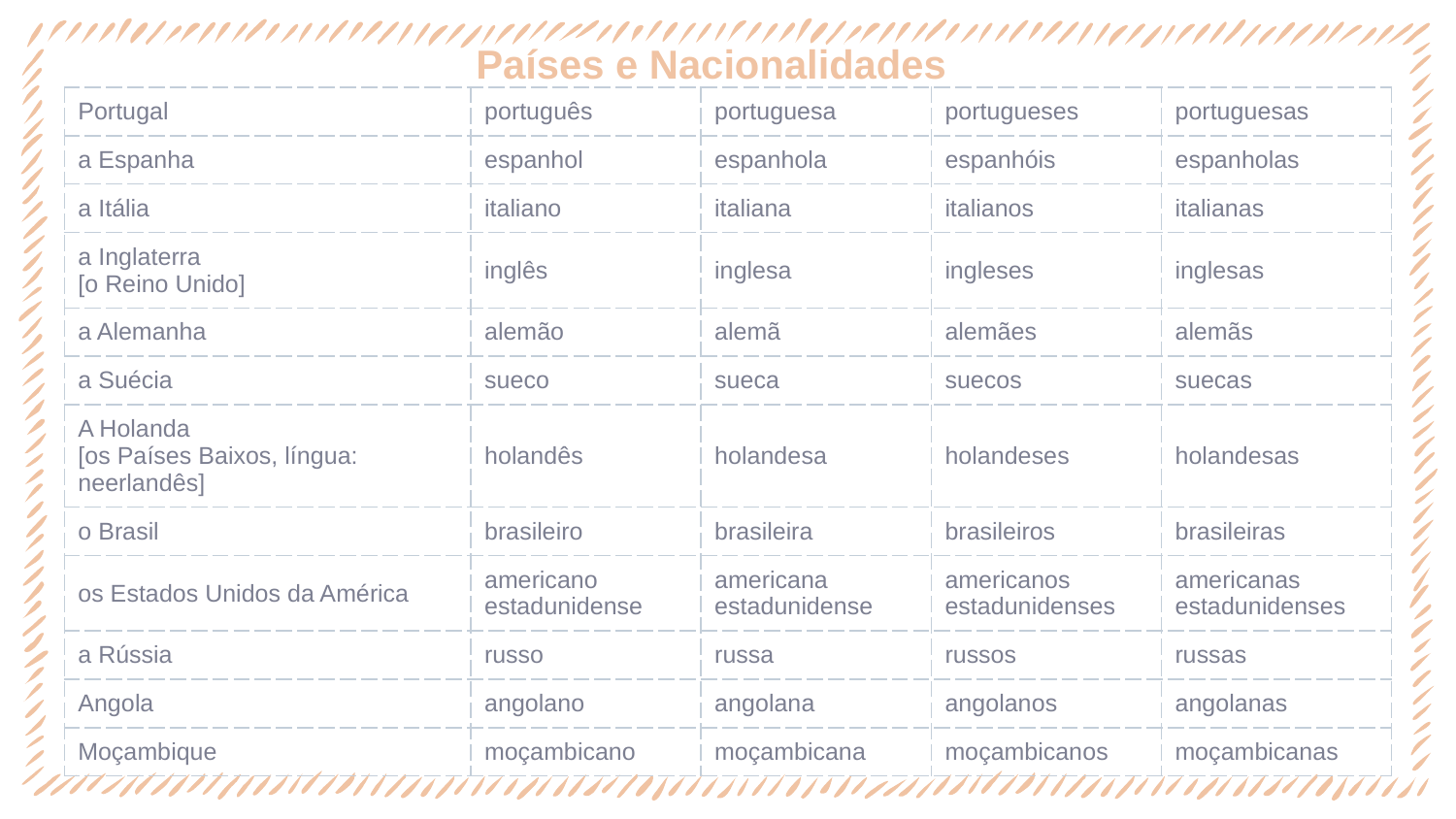

# Países e Nacionalidades
| Portugal | português | portuguesa | portugueses | portuguesas |
| --- | --- | --- | --- | --- |
| a Espanha | espanhol | espanhola | espanhóis | espanholas |
| a Itália | italiano | italiana | italianos | italianas |
| a Inglaterra [o Reino Unido] | inglês | inglesa | ingleses | inglesas |
| a Alemanha | alemão | alemã | alemães | alemãs |
| a Suécia | sueco | sueca | suecos | suecas |
| A Holanda [os Países Baixos, língua: neerlandês] | holandês | holandesa | holandeses | holandesas |
| o Brasil | brasileiro | brasileira | brasileiros | brasileiras |
| os Estados Unidos da América | americano estadunidense | americana estadunidense | americanos estadunidenses | americanas estadunidenses |
| a Rússia | russo | russa | russos | russas |
| Angola | angolano | angolana | angolanos | angolanas |
| Moçambique | moçambicano | moçambicana | moçambicanos | moçambicanas |